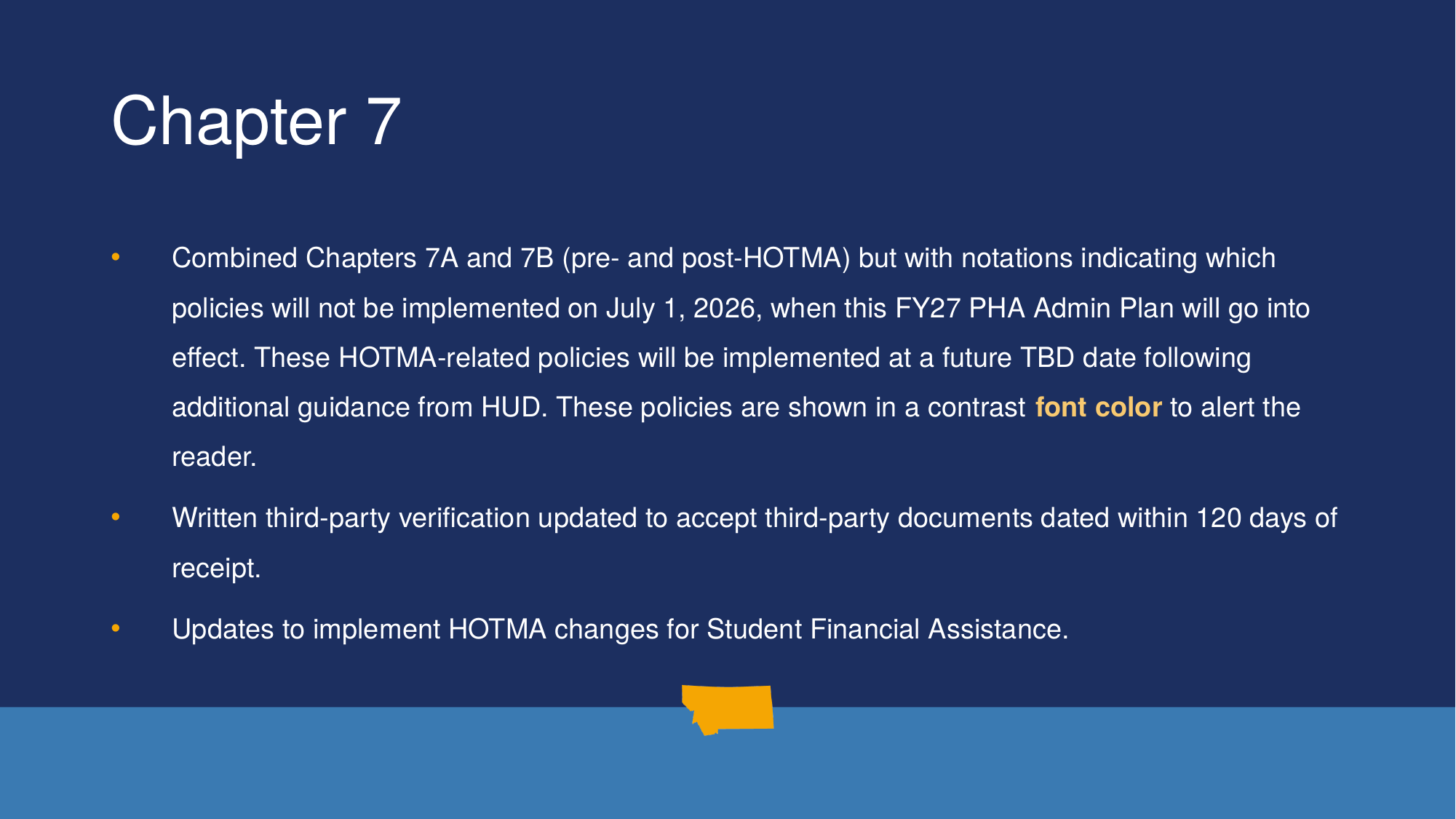

# Chapter 7
Combined Chapters 7A and 7B (pre- and post-HOTMA) but with notations indicating which policies will not be implemented on July 1, 2026, when this FY27 PHA Admin Plan will go into effect. These HOTMA-related policies will be implemented at a future TBD date following additional guidance from HUD. These policies are shown in a contrast font color to alert the reader.
Written third-party verification updated to accept third-party documents dated within 120 days of receipt.
Updates to implement HOTMA changes for Student Financial Assistance.